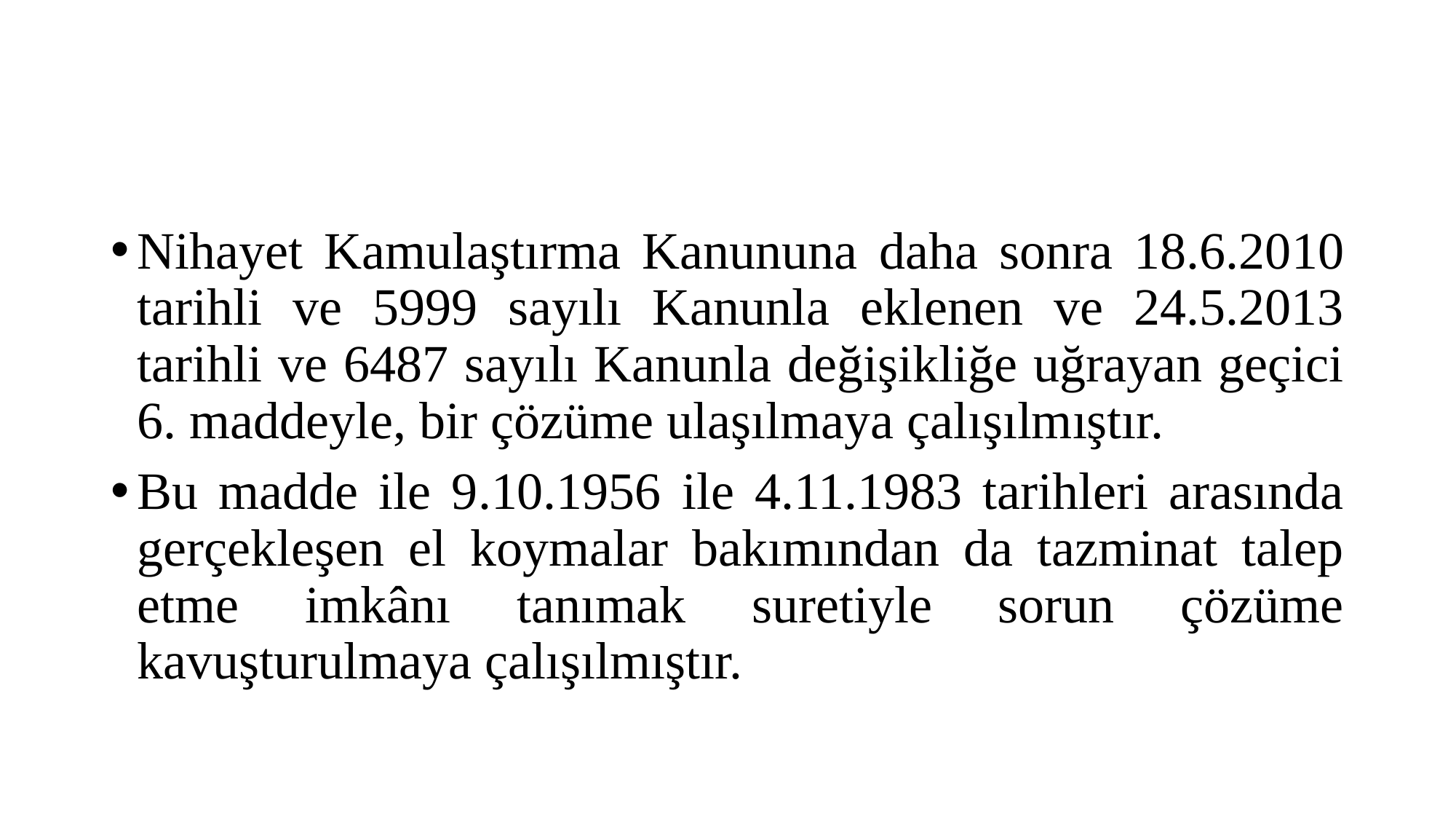

#
Nihayet Kamulaştırma Kanununa daha sonra 18.6.2010 tarihli ve 5999 sayılı Kanunla eklenen ve 24.5.2013 tarihli ve 6487 sayılı Kanunla değişikliğe uğrayan geçici 6. maddeyle, bir çözüme ulaşılmaya çalışılmıştır.
Bu madde ile 9.10.1956 ile 4.11.1983 tarihleri arasında gerçekleşen el koymalar bakımından da tazminat talep etme imkânı tanımak suretiyle sorun çözüme kavuşturulmaya çalışılmıştır.